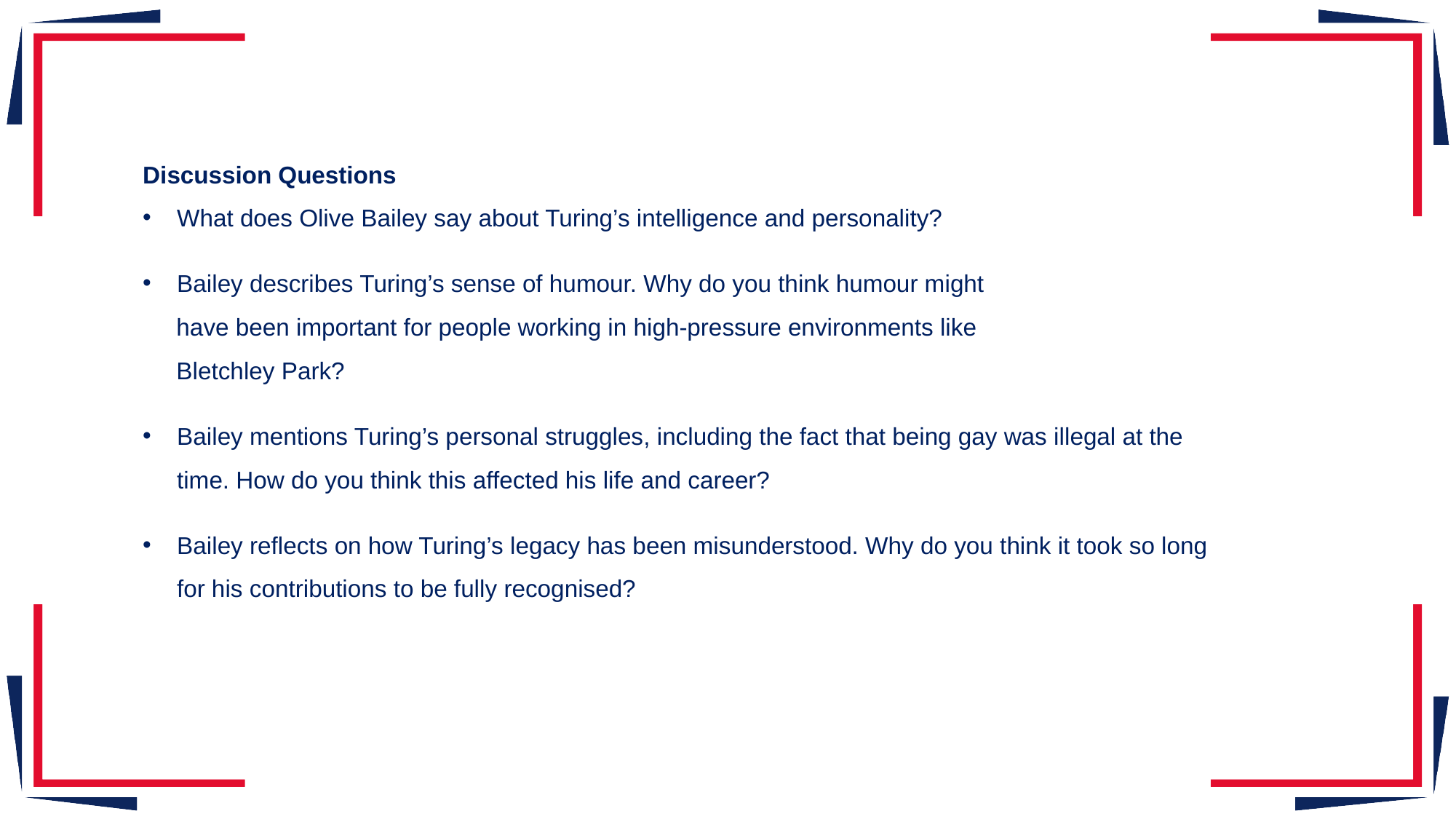

Discussion Questions
What does Olive Bailey say about Turing’s intelligence and personality?

Bailey describes Turing’s sense of humour. Why do you think humour might
     have been important for people working in high-pressure environments like
     Bletchley Park?

Bailey mentions Turing’s personal struggles, including the fact that being gay was illegal at the time. How do you think this affected his life and career?

Bailey reflects on how Turing’s legacy has been misunderstood. Why do you think it took so long for his contributions to be fully recognised?